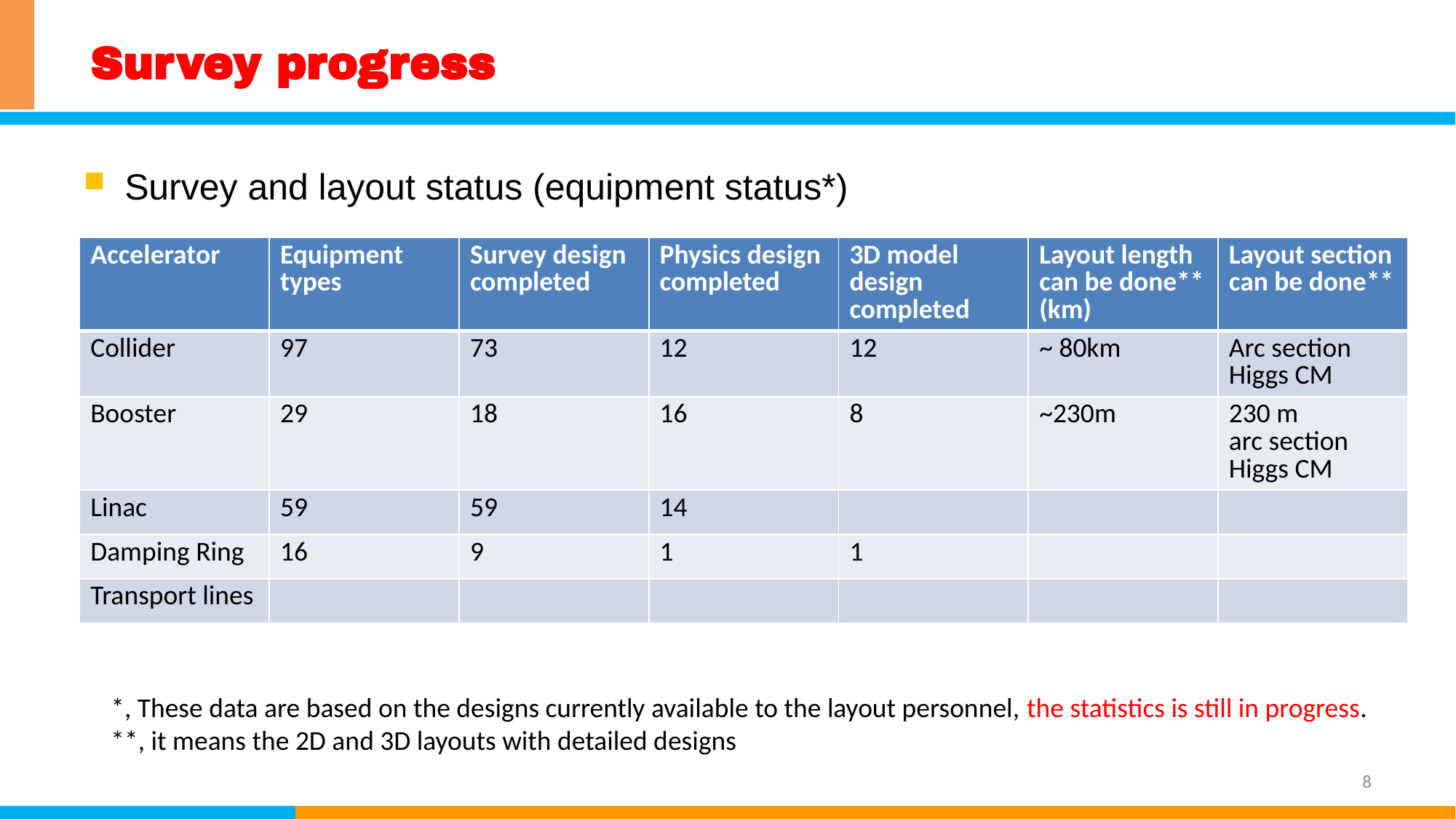

# Survey progress
Survey and layout status (equipment status*)

| Accelerator | Equipment types | Survey design completed | Physics design completed | 3D model design completed | Layout length can be done\*\* (km) | Layout section can be done\*\* |
| --- | --- | --- | --- | --- | --- | --- |
| Collider | 97 | 73 | 12 | 12 | ~ 80km | Arc section Higgs CM |
| Booster | 29 | 18 | 16 | 8 | ~230m | 230 m arc section Higgs CM |
| Linac | 59 | 59 | 14 |  |  |  |
| Damping Ring | 16 | 9 | 1 | 1 |  |  |
| Transport lines |  |  |  |  |  |  |
*, These data are based on the designs currently available to the layout personnel, the statistics is still in progress.
**, it means the 2D and 3D layouts with detailed designs
8